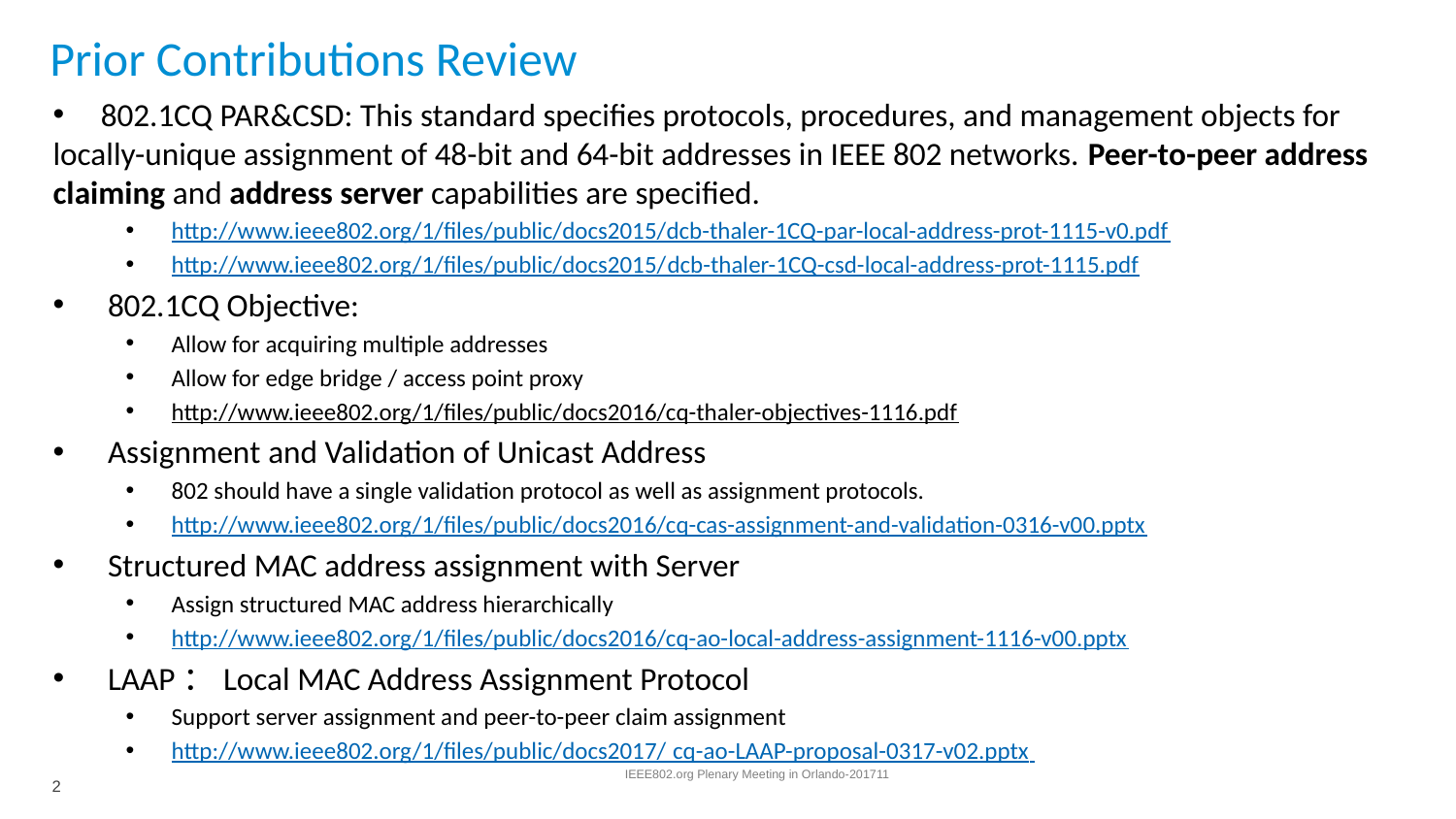

# Prior Contributions Review
     802.1CQ PAR&CSD: This standard specifies protocols, procedures, and management objects for locally-unique assignment of 48-bit and 64-bit addresses in IEEE 802 networks. Peer-to-peer address claiming and address server capabilities are specified.
http://www.ieee802.org/1/files/public/docs2015/dcb-thaler-1CQ-par-local-address-prot-1115-v0.pdf
http://www.ieee802.org/1/files/public/docs2015/dcb-thaler-1CQ-csd-local-address-prot-1115.pdf
802.1CQ Objective:
Allow for acquiring multiple addresses
Allow for edge bridge / access point proxy
http://www.ieee802.org/1/files/public/docs2016/cq-thaler-objectives-1116.pdf
Assignment and Validation of Unicast Address
802 should have a single validation protocol as well as assignment protocols.
http://www.ieee802.org/1/files/public/docs2016/cq-cas-assignment-and-validation-0316-v00.pptx
Structured MAC address assignment with Server
Assign structured MAC address hierarchically
http://www.ieee802.org/1/files/public/docs2016/cq-ao-local-address-assignment-1116-v00.pptx
LAAP：Local MAC Address Assignment Protocol
Support server assignment and peer-to-peer claim assignment
http://www.ieee802.org/1/files/public/docs2017/ cq-ao-LAAP-proposal-0317-v02.pptx

LAAP solution：
http://www.ieee802.org/1/files/public/docs2017/cq-ao-LAAP-proposal-0317-v02.pptx
http://www.ieee802.org/1/files/public/docs2016/cq-ao-local-address-assignment-1116-v00.pptx